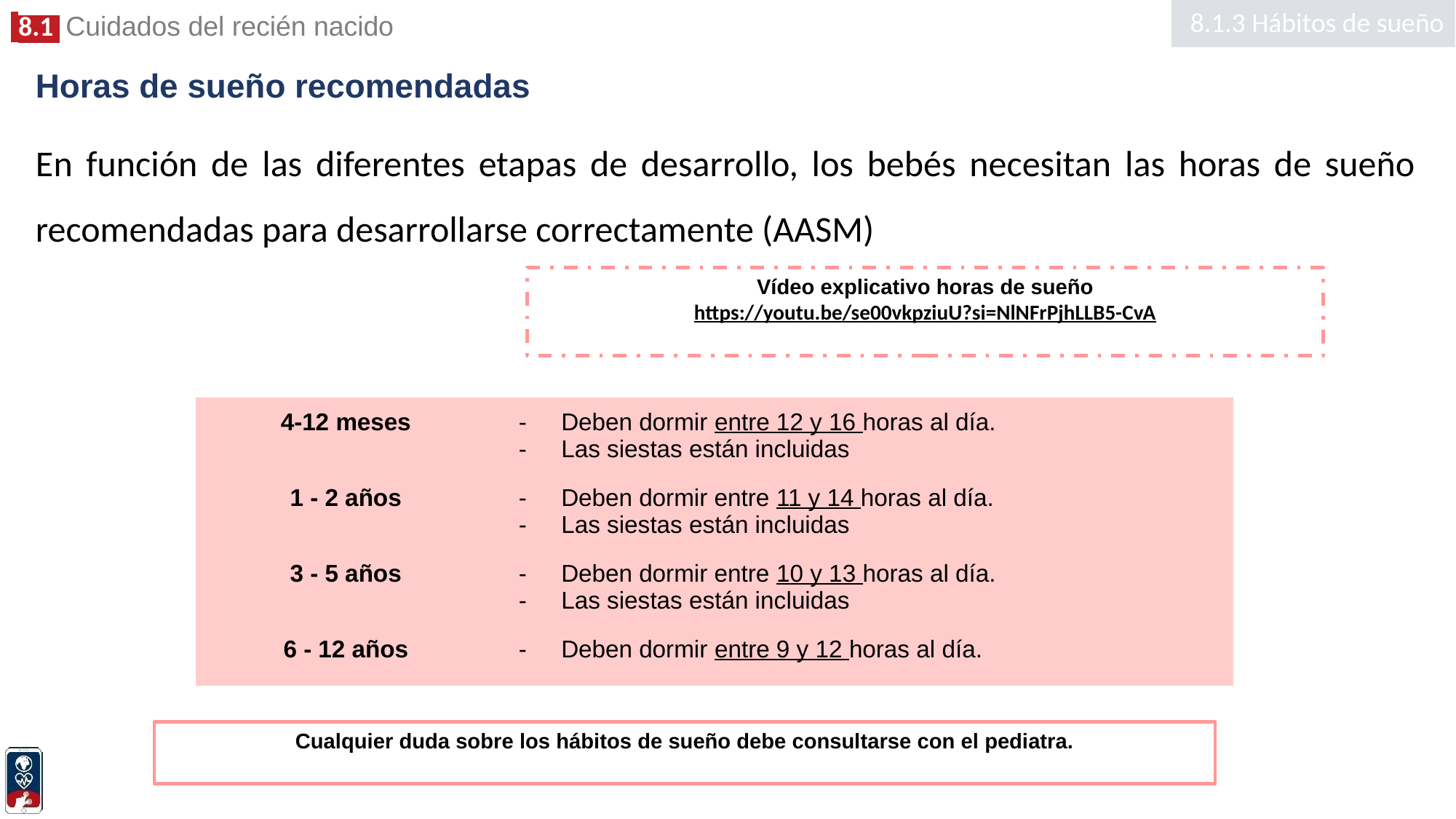

8.1.3 Hábitos de sueño
# Horas de sueño recomendadas
En función de las diferentes etapas de desarrollo, los bebés necesitan las horas de sueño recomendadas para desarrollarse correctamente (AASM)

Vídeo explicativo horas de sueño
https://youtu.be/se00vkpziuU?si=NlNFrPjhLLB5-CvA

| 4-12 meses | Deben dormir entre 12 y 16 horas al día. Las siestas están incluidas |
| --- | --- |
| 1 - 2 años | Deben dormir entre 11 y 14 horas al día. Las siestas están incluidas |
| 3 - 5 años | Deben dormir entre 10 y 13 horas al día. Las siestas están incluidas |
| 6 - 12 años | Deben dormir entre 9 y 12 horas al día. |
Cualquier duda sobre los hábitos de sueño debe consultarse con el pediatra.